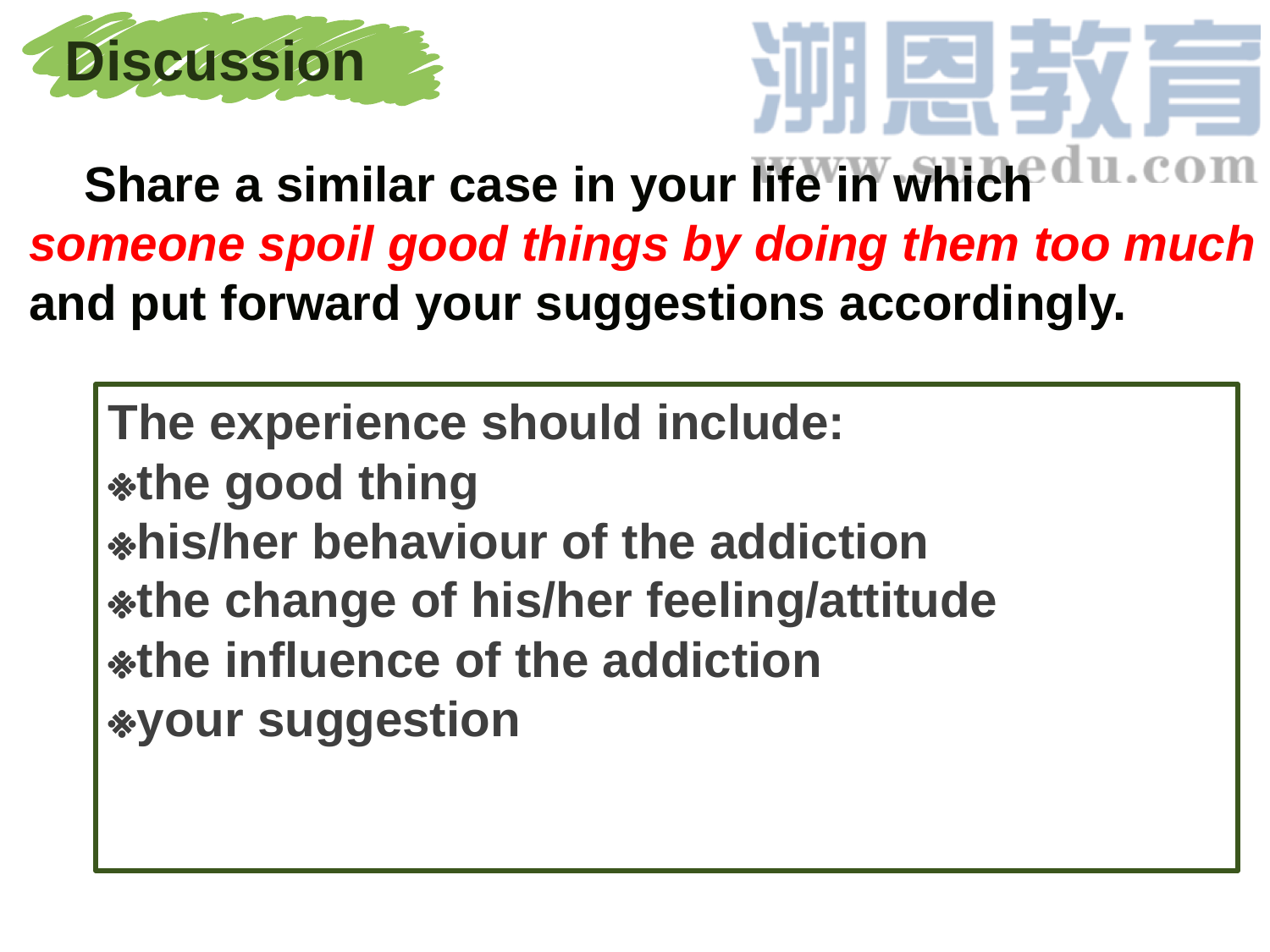

Discussion
    Share a similar case in your life in which someone spoil good things by doing them too much and put forward your suggestions accordingly.
The experience should include:
※the good thing
※his/her behaviour of the addiction
※the change of his/her feeling/attitude
※the influence of the addiction
※your suggestion